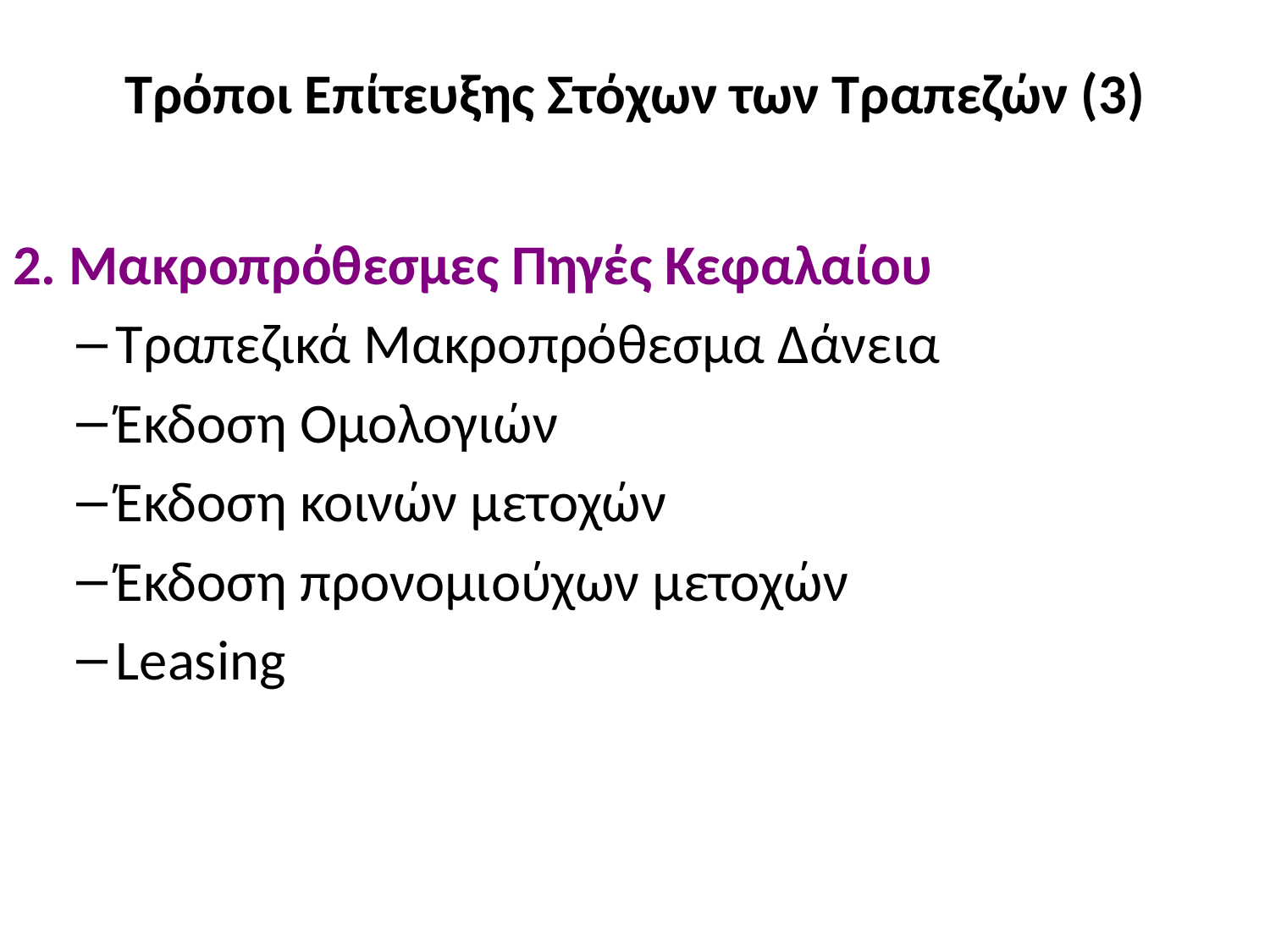

# Τρόποι Επίτευξης Στόχων των Τραπεζών (3)
2. Μακροπρόθεσμες Πηγές Κεφαλαίου
Τραπεζικά Μακροπρόθεσμα Δάνεια
Έκδοση Ομολογιών
Έκδοση κοινών μετοχών
Έκδοση προνομιούχων μετοχών
Leasing